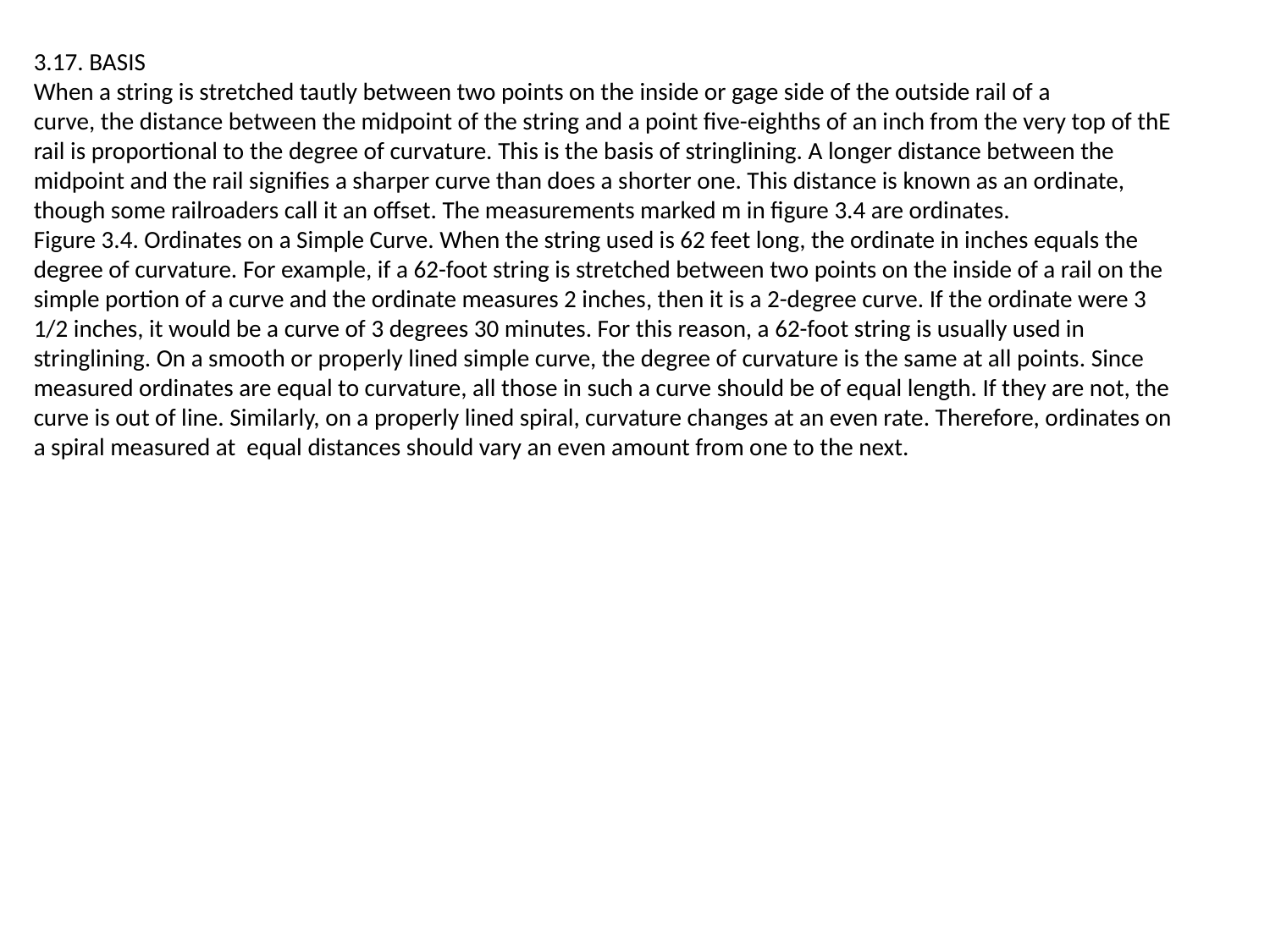

3.17. BASIS
When a string is stretched tautly between two points on the inside or gage side of the outside rail of a
curve, the distance between the midpoint of the string and a point five-eighths of an inch from the very top of thE rail is proportional to the degree of curvature. This is the basis of stringlining. A longer distance between the
midpoint and the rail signifies a sharper curve than does a shorter one. This distance is known as an ordinate,
though some railroaders call it an offset. The measurements marked m in figure 3.4 are ordinates.
Figure 3.4. Ordinates on a Simple Curve. When the string used is 62 feet long, the ordinate in inches equals the degree of curvature. For example, if a 62-foot string is stretched between two points on the inside of a rail on the simple portion of a curve and the ordinate measures 2 inches, then it is a 2-degree curve. If the ordinate were 3 1/2 inches, it would be a curve of 3 degrees 30 minutes. For this reason, a 62-foot string is usually used in stringlining. On a smooth or properly lined simple curve, the degree of curvature is the same at all points. Since measured ordinates are equal to curvature, all those in such a curve should be of equal length. If they are not, the curve is out of line. Similarly, on a properly lined spiral, curvature changes at an even rate. Therefore, ordinates on a spiral measured at  equal distances should vary an even amount from one to the next.